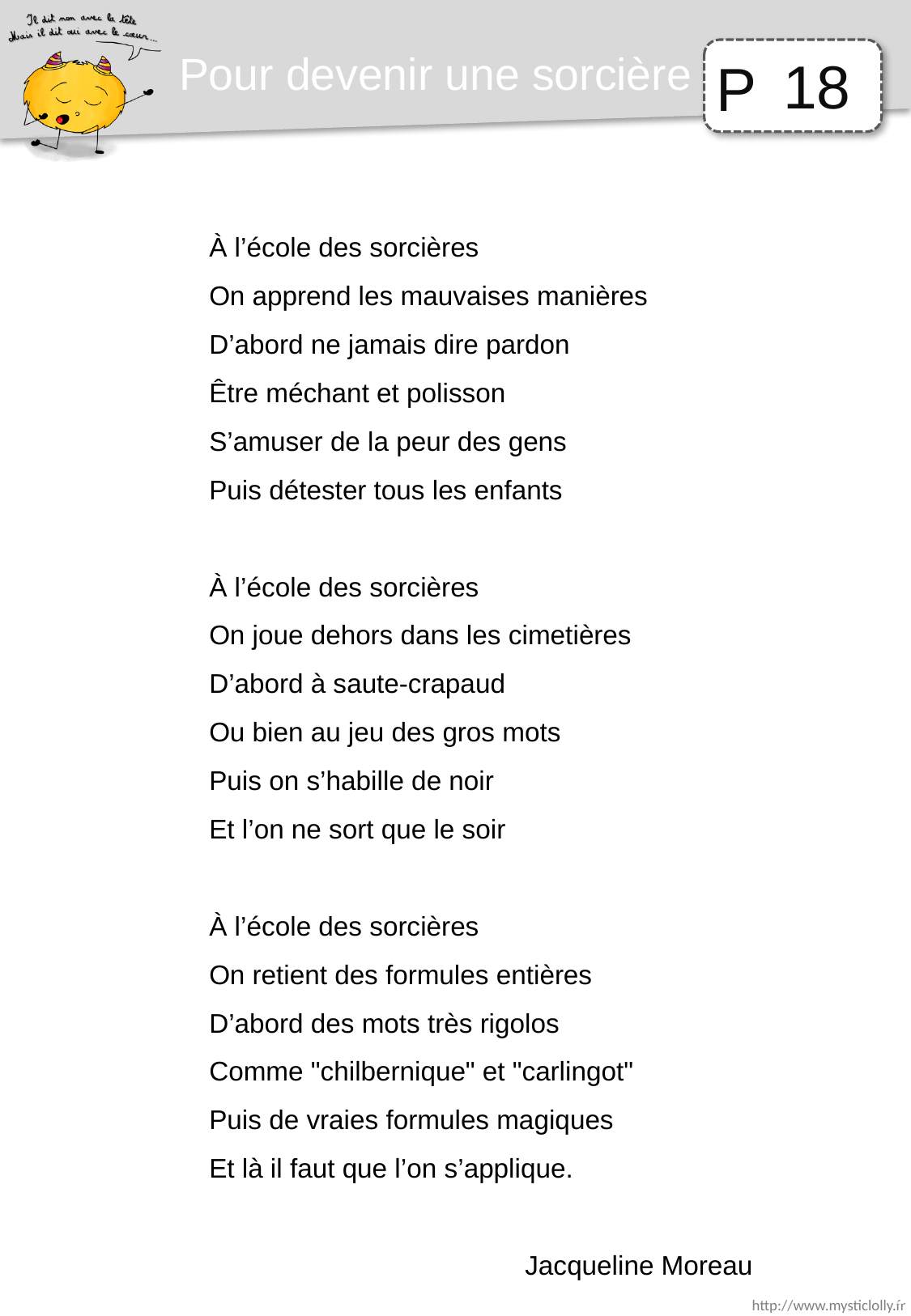

Pour devenir une sorcière
18
À l’école des sorcières
On apprend les mauvaises manières
D’abord ne jamais dire pardon
Être méchant et polisson
S’amuser de la peur des gens
Puis détester tous les enfants

À l’école des sorcières
On joue dehors dans les cimetières
D’abord à saute-crapaud
Ou bien au jeu des gros mots
Puis on s’habille de noir
Et l’on ne sort que le soir

À l’école des sorcières
On retient des formules entières
D’abord des mots très rigolos
Comme "chilbernique" et "carlingot"
Puis de vraies formules magiques
Et là il faut que l’on s’applique.

Jacqueline Moreau